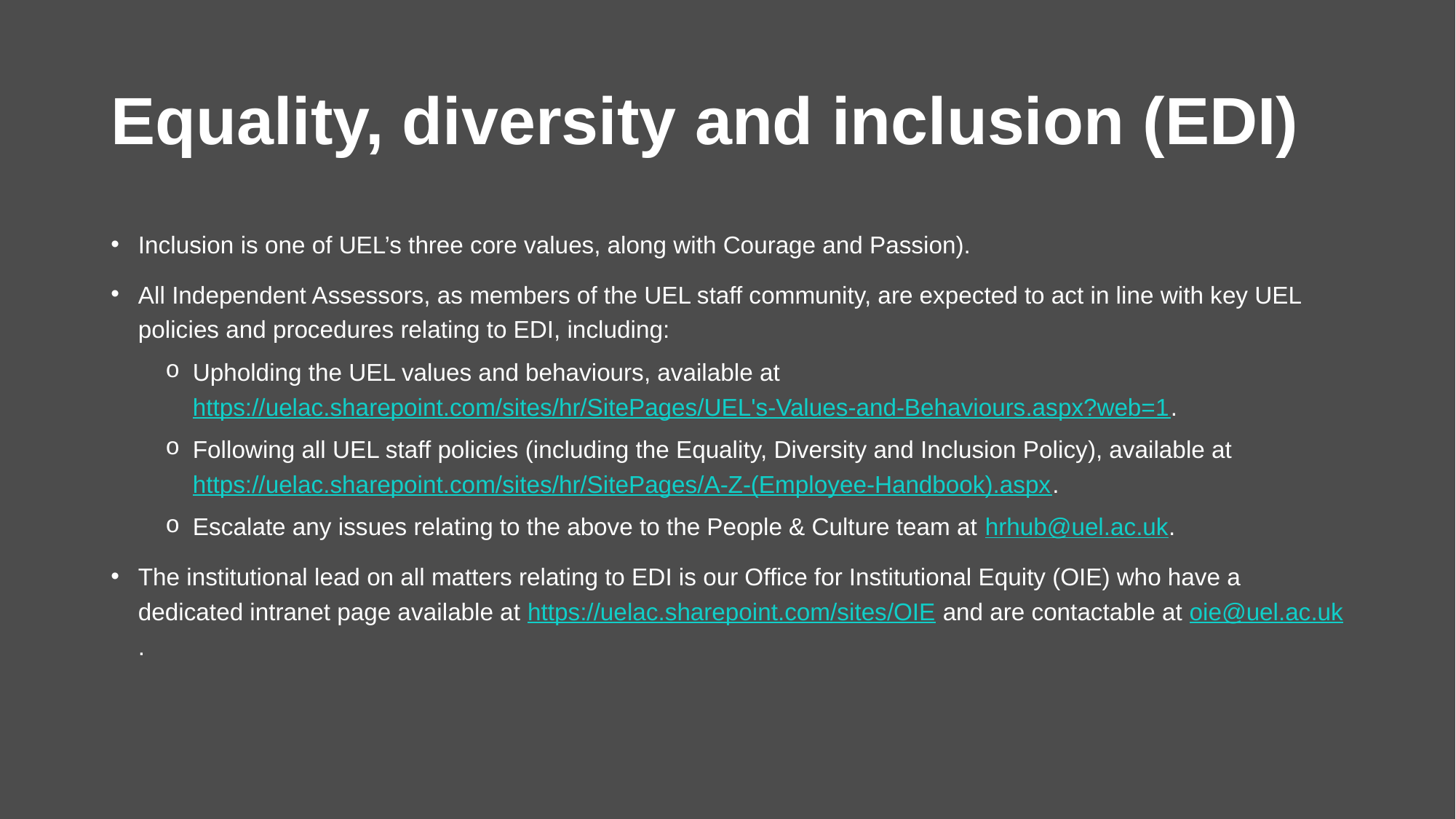

# Equality, diversity and inclusion (EDI)
Inclusion is one of UEL’s three core values, along with Courage and Passion).
All Independent Assessors, as members of the UEL staff community, are expected to act in line with key UEL policies and procedures relating to EDI, including:
Upholding the UEL values and behaviours, available at https://uelac.sharepoint.com/sites/hr/SitePages/UEL's-Values-and-Behaviours.aspx?web=1.
Following all UEL staff policies (including the Equality, Diversity and Inclusion Policy), available at https://uelac.sharepoint.com/sites/hr/SitePages/A-Z-(Employee-Handbook).aspx.
Escalate any issues relating to the above to the People & Culture team at hrhub@uel.ac.uk.
The institutional lead on all matters relating to EDI is our Office for Institutional Equity (OIE) who have a dedicated intranet page available at https://uelac.sharepoint.com/sites/OIE and are contactable at oie@uel.ac.uk.